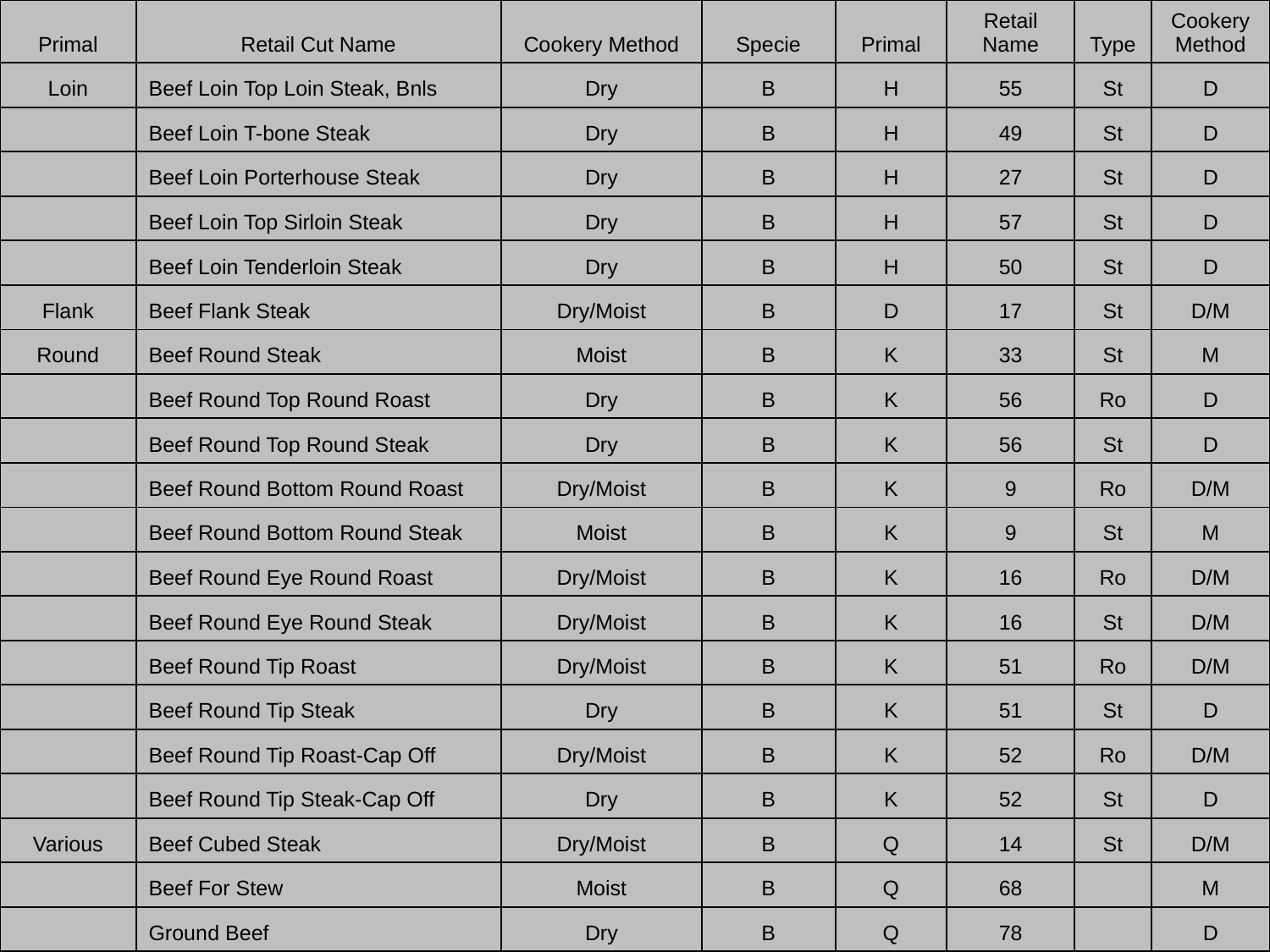

| Primal | Retail Cut Name | Cookery Method | Specie | Primal | Retail Name | Type | Cookery Method |
| --- | --- | --- | --- | --- | --- | --- | --- |
| Loin | Beef Loin Top Loin Steak, Bnls | Dry | B | H | 55 | St | D |
|  | Beef Loin T-bone Steak | Dry | B | H | 49 | St | D |
|  | Beef Loin Porterhouse Steak | Dry | B | H | 27 | St | D |
|  | Beef Loin Top Sirloin Steak | Dry | B | H | 57 | St | D |
|  | Beef Loin Tenderloin Steak | Dry | B | H | 50 | St | D |
| Flank | Beef Flank Steak | Dry/Moist | B | D | 17 | St | D/M |
| Round | Beef Round Steak | Moist | B | K | 33 | St | M |
|  | Beef Round Top Round Roast | Dry | B | K | 56 | Ro | D |
|  | Beef Round Top Round Steak | Dry | B | K | 56 | St | D |
|  | Beef Round Bottom Round Roast | Dry/Moist | B | K | 9 | Ro | D/M |
|  | Beef Round Bottom Round Steak | Moist | B | K | 9 | St | M |
|  | Beef Round Eye Round Roast | Dry/Moist | B | K | 16 | Ro | D/M |
|  | Beef Round Eye Round Steak | Dry/Moist | B | K | 16 | St | D/M |
|  | Beef Round Tip Roast | Dry/Moist | B | K | 51 | Ro | D/M |
|  | Beef Round Tip Steak | Dry | B | K | 51 | St | D |
|  | Beef Round Tip Roast-Cap Off | Dry/Moist | B | K | 52 | Ro | D/M |
|  | Beef Round Tip Steak-Cap Off | Dry | B | K | 52 | St | D |
| Various | Beef Cubed Steak | Dry/Moist | B | Q | 14 | St | D/M |
|  | Beef For Stew | Moist | B | Q | 68 |  | M |
|  | Ground Beef | Dry | B | Q | 78 |  | D |